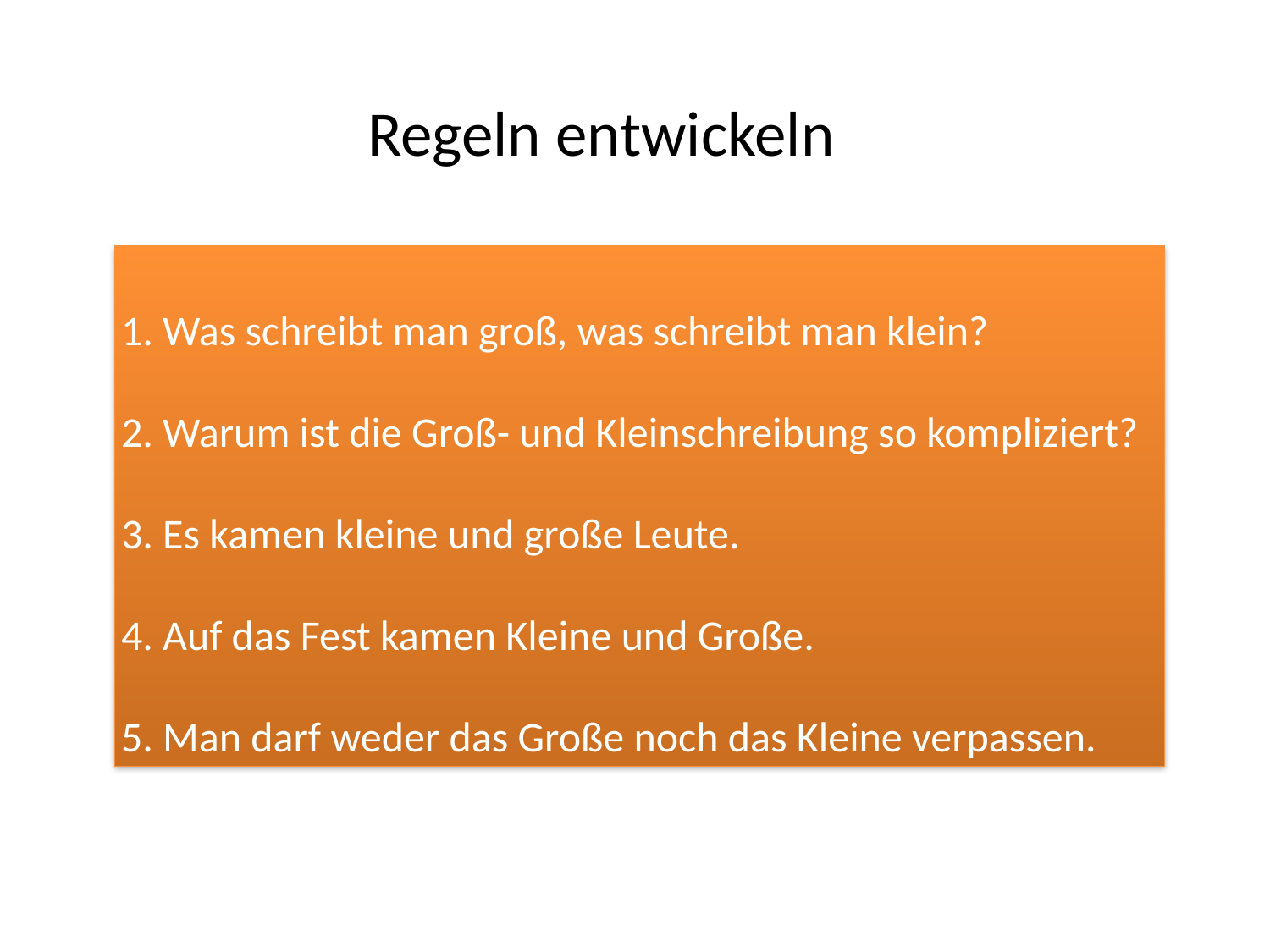

Regeln entwickeln

1. Was schreibt man groß, was schreibt man klein?
2. Warum ist die Groß- und Kleinschreibung so kompliziert?

3. Es kamen kleine und große Leute.

4. Auf das Fest kamen Kleine und Große.

5. Man darf weder das Große noch das Kleine verpassen.